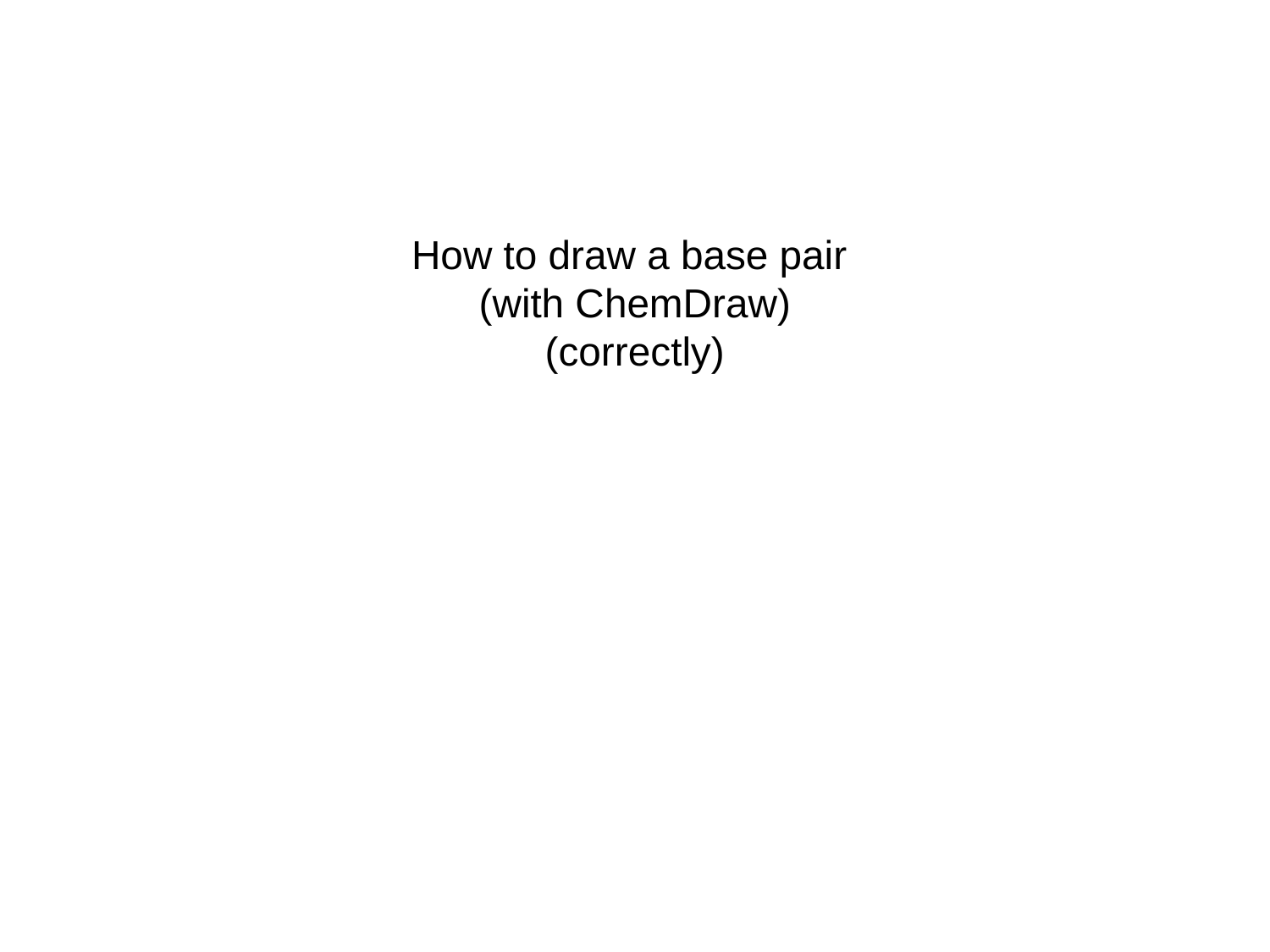

# How to draw a base pair (with ChemDraw) (correctly)